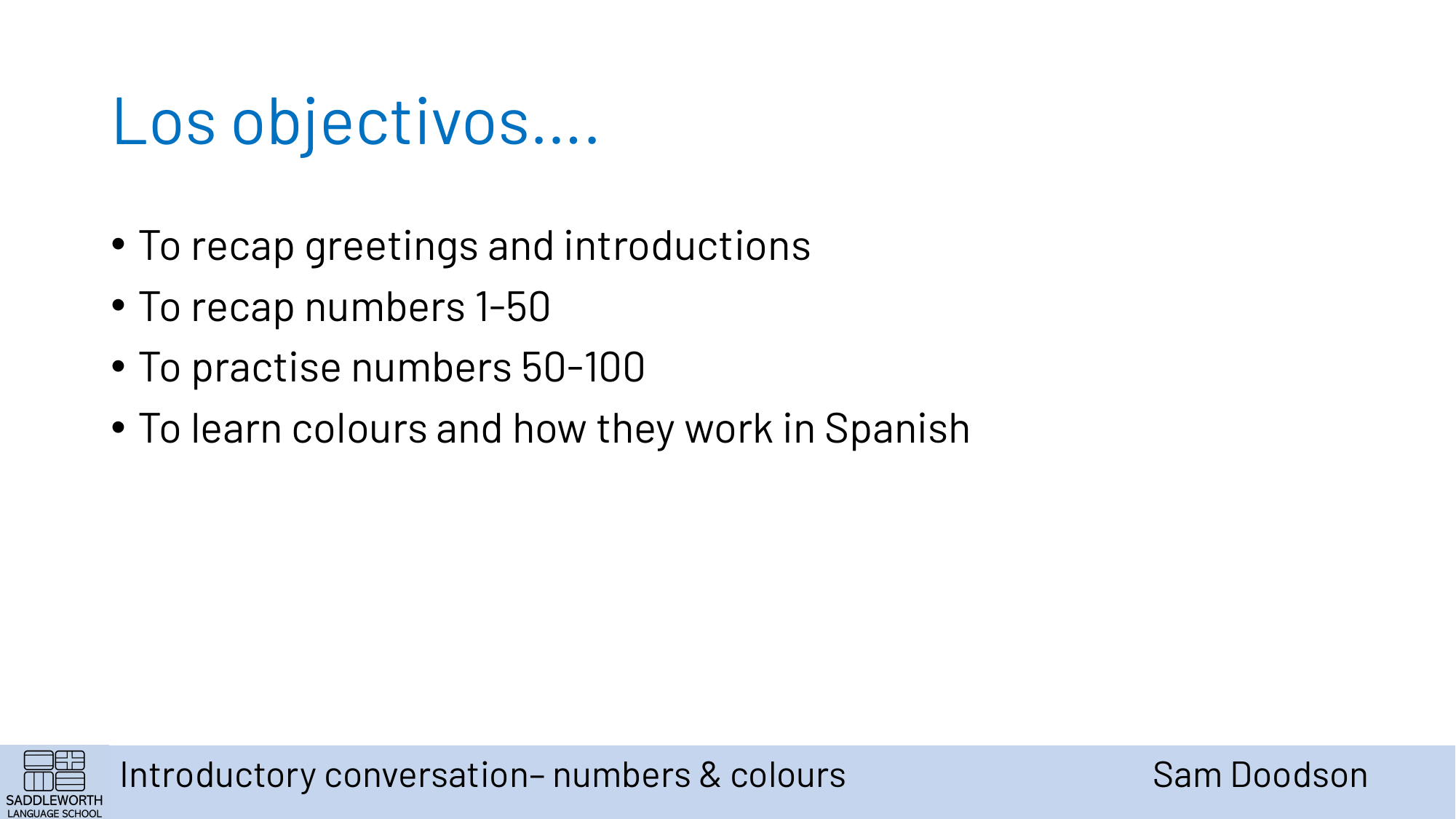

# Los objectivos….
To recap greetings and introductions
To recap numbers 1-50
To practise numbers 50-100
To learn colours and how they work in Spanish